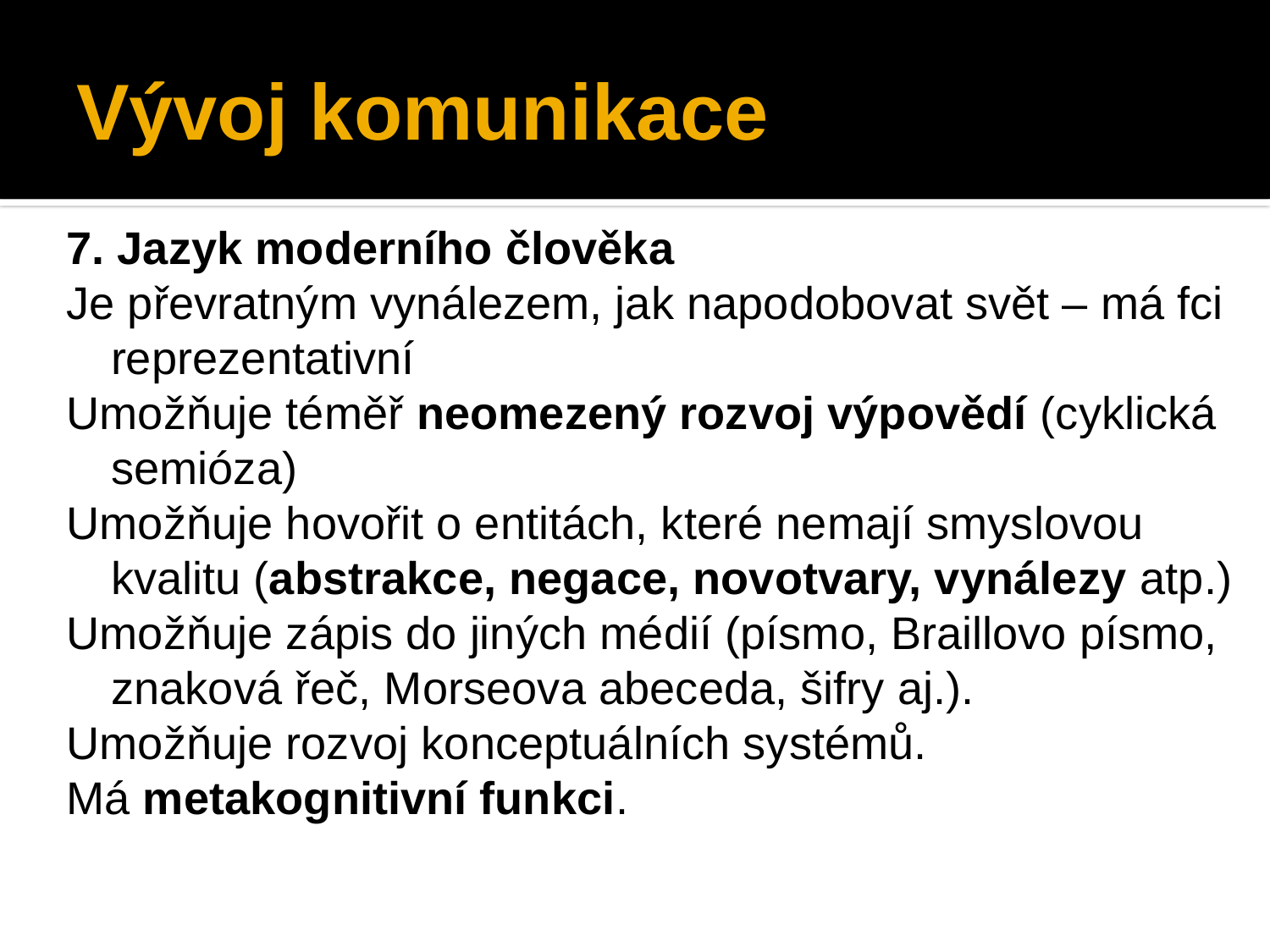

# Vývoj komunikace
7. Jazyk moderního člověka
Je převratným vynálezem, jak napodobovat svět – má fci reprezentativní
Umožňuje téměř neomezený rozvoj výpovědí (cyklická semióza)
Umožňuje hovořit o entitách, které nemají smyslovou kvalitu (abstrakce, negace, novotvary, vynálezy atp.)
Umožňuje zápis do jiných médií (písmo, Braillovo písmo, znaková řeč, Morseova abeceda, šifry aj.).
Umožňuje rozvoj konceptuálních systémů.
Má metakognitivní funkci.